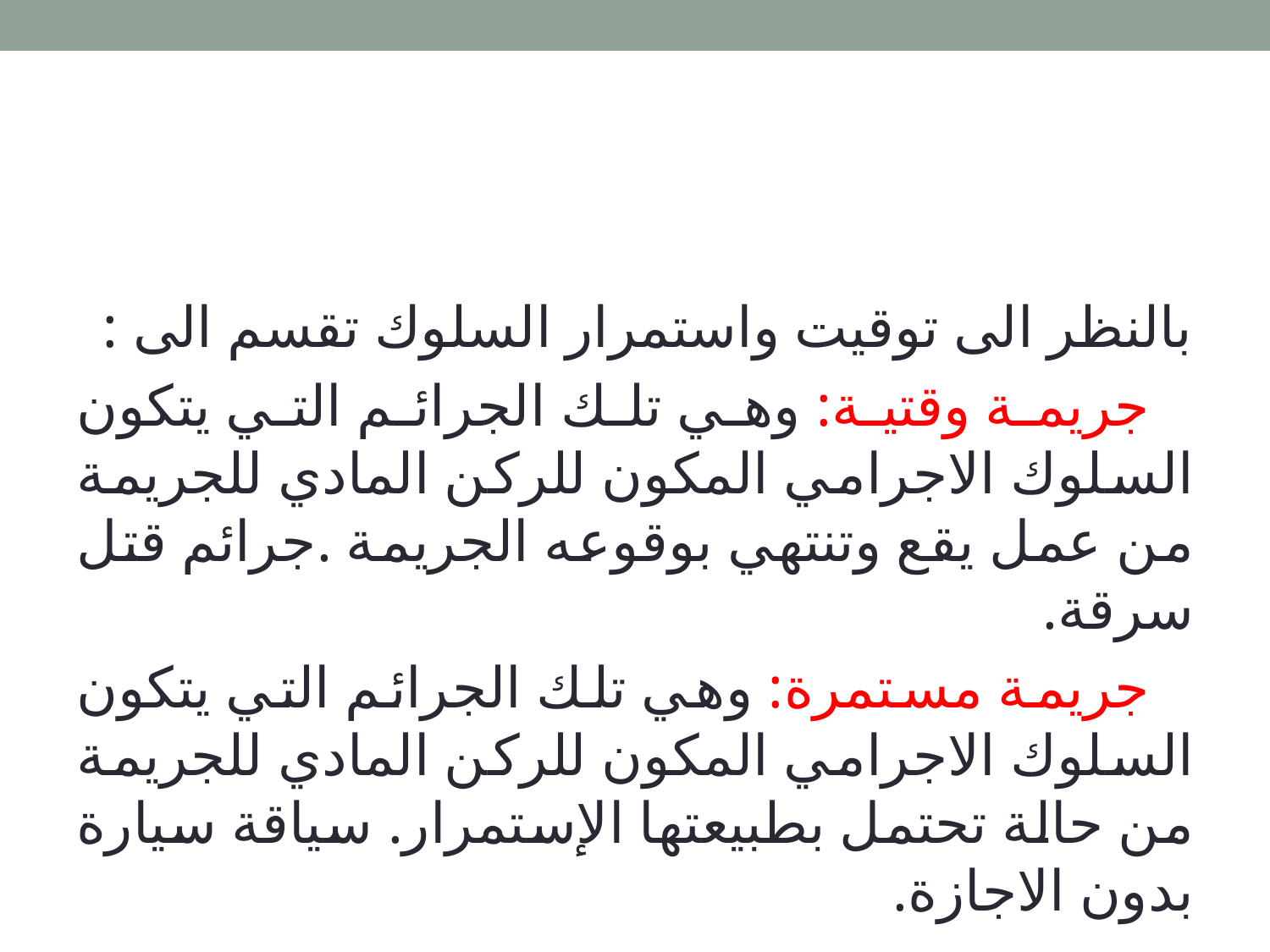

بالنظر الى توقيت واستمرار السلوك تقسم الى :
   جريمة وقتية: وهي تلك الجرائم التي يتكون السلوك الاجرامي المكون للركن المادي للجريمة من عمل يقع وتنتهي بوقوعه الجريمة .جرائم قتل سرقة.
   جريمة مستمرة: وهي تلك الجرائم التي يتكون السلوك الاجرامي المكون للركن المادي للجريمة من حالة تحتمل بطبيعتها الإستمرار. سياقة سيارة بدون الاجازة.